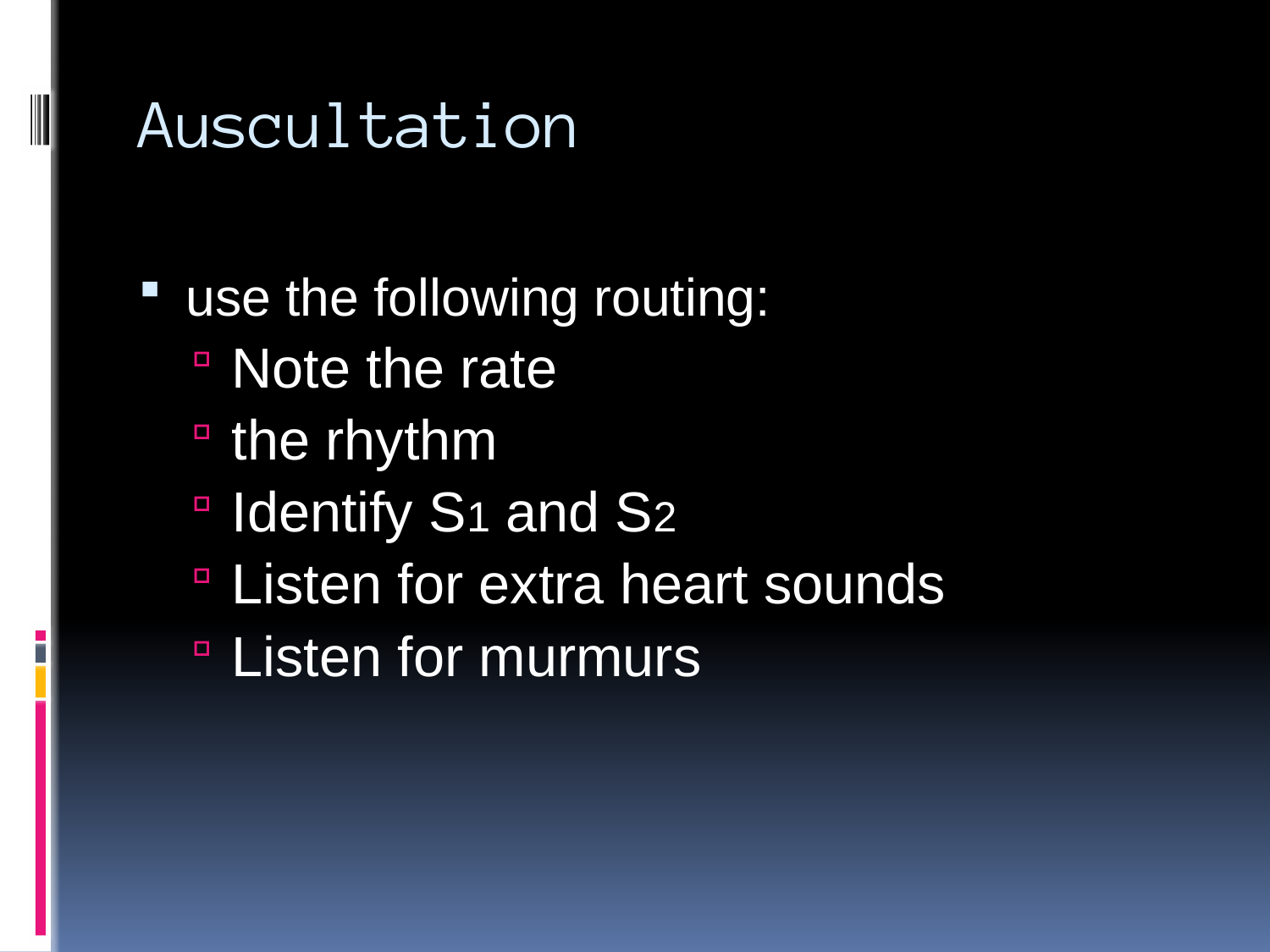

# Auscultation
use the following routing:
Note the rate
the rhythm
Identify S1 and S2
Listen for extra heart sounds
Listen for murmurs